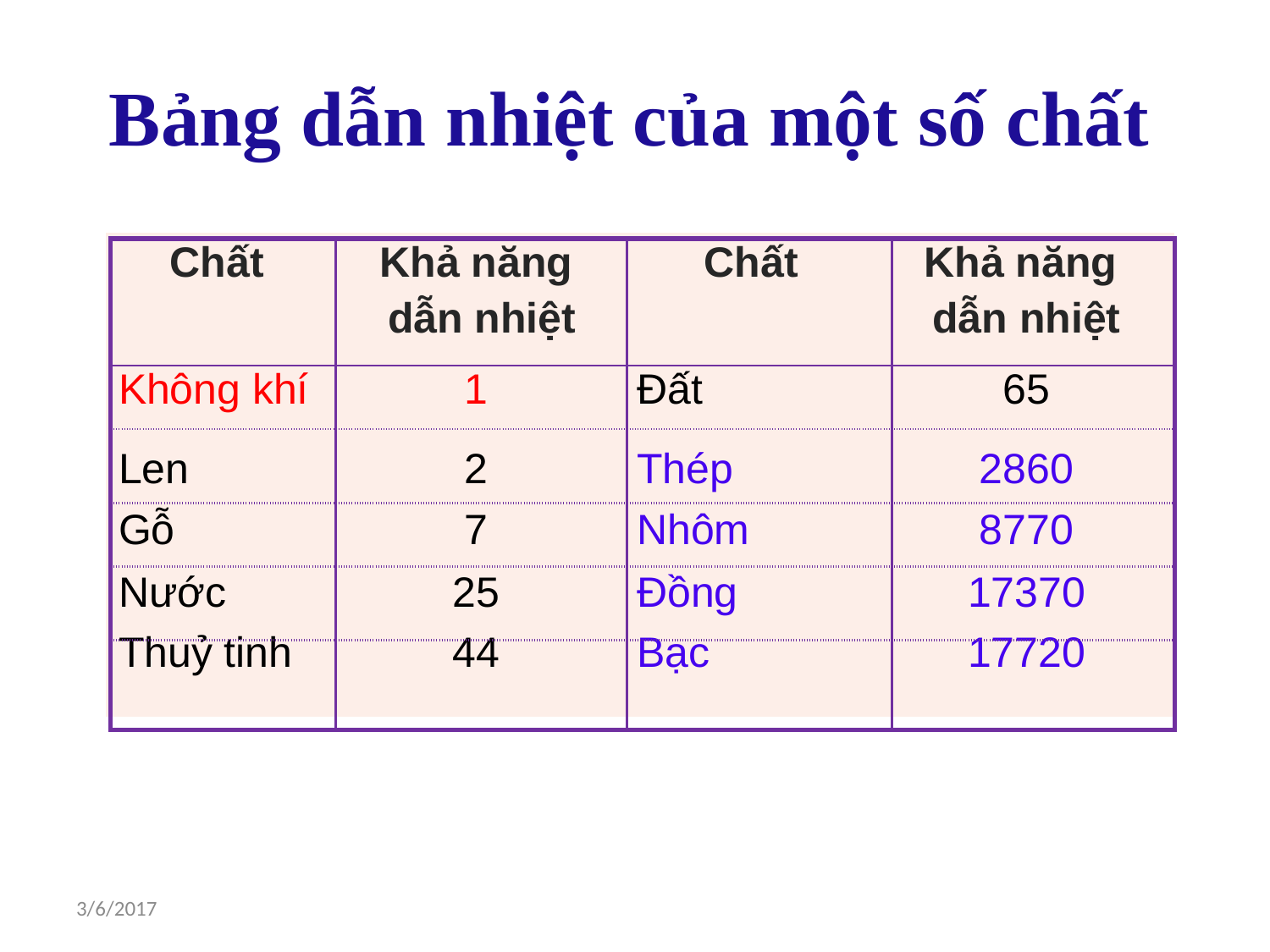

Bảng dẫn nhiệt của một số chất
| Chất | Khả năng dẫn nhiệt | Chất | Khả năng dẫn nhiệt |
| --- | --- | --- | --- |
| Không khí | 1 | Đất | 65 |
| Len | 2 | Thép | 2860 |
| Gỗ | 7 | Nhôm | 8770 |
| Nước | 25 | Đồng | 17370 |
| Thuỷ tinh | 44 | Bạc | 17720 |
|  |  |  |  |
| --- | --- | --- | --- |
|  |  |  |  |
|  |  |  |  |
|  |  |  |  |
|  |  |  |  |
|  |  |  |  |
3/6/2017